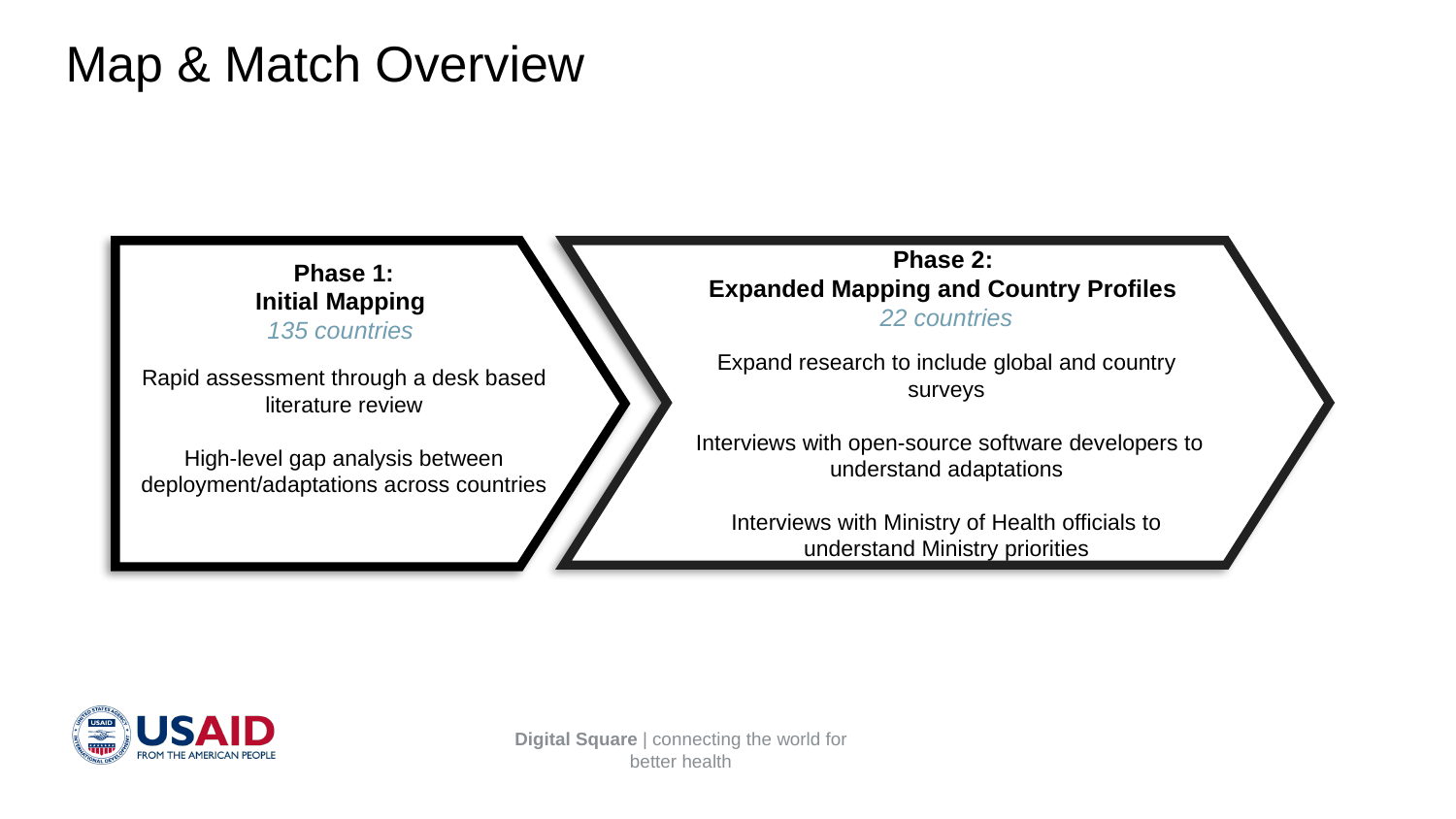

# Map & Match Overview
Phase 1:
Initial Mapping
135 countries

Rapid assessment through a desk based literature review

High-level gap analysis between deployment/adaptations across countries

Phase 2:
Expanded Mapping and Country Profiles
22 countries

Expand research to include global and country surveys

 Interviews with open-source software developers to understand adaptations

Interviews with Ministry of Health officials to understand Ministry priorities
Digital Square | connecting the world for better health